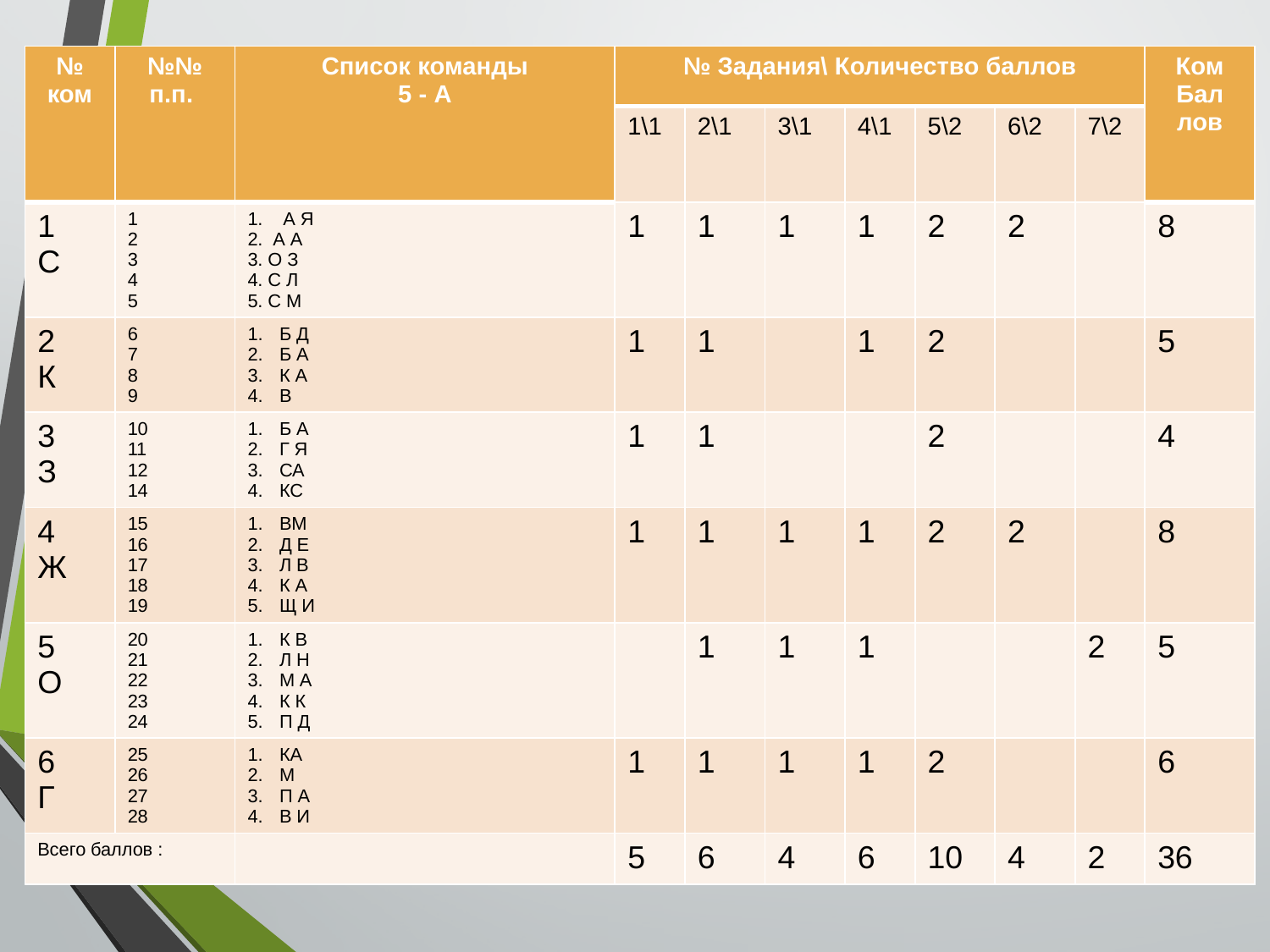

| № ком | №№ п.п. | Список команды 5 - А | № Задания\ Количество баллов |  |  |  |  |  |  | Ком Бал лов |
| --- | --- | --- | --- | --- | --- | --- | --- | --- | --- | --- |
|  |  |  | 1\1 | 2\1 | 3\1 | 4\1 | 5\2 | 6\2 | 7\2 |  |
| 1 С | 1 2 3 4 5 | 1. А Я 2. А А 3. О З 4. С Л 5. С М | 1 | 1 | 1 | 1 | 2 | 2 |  | 8 |
| 2 К | 6 7 8 9 | Б Д Б А К А В | 1 | 1 |  | 1 | 2 |  |  | 5 |
| 3 З | 10 11 12 14 | Б А Г Я СА КС | 1 | 1 |  |  | 2 |  |  | 4 |
| 4 Ж | 15 16 17 18 19 | ВМ Д Е Л В К А Щ И | 1 | 1 | 1 | 1 | 2 | 2 |  | 8 |
| 5 О | 20 21 22 23 24 | К В Л Н М А К К П Д |  | 1 | 1 | 1 |  |  | 2 | 5 |
| 6 Г | 25 26 27 28 | КА М П А В И | 1 | 1 | 1 | 1 | 2 |  |  | 6 |
| Всего баллов : |  |  | 5 | 6 | 4 | 6 | 10 | 4 | 2 | 36 |